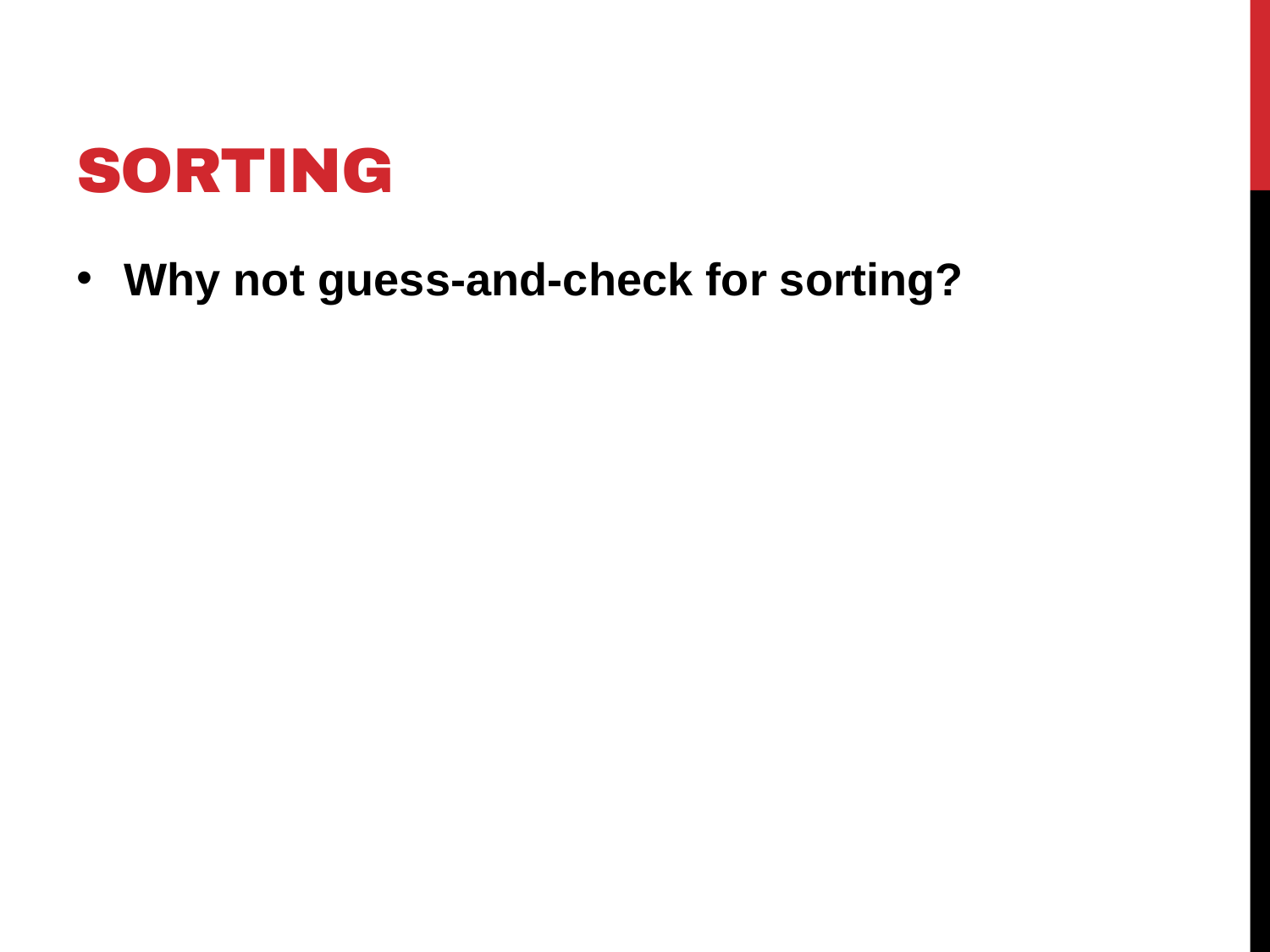

# Sorting
Why not guess-and-check for sorting?